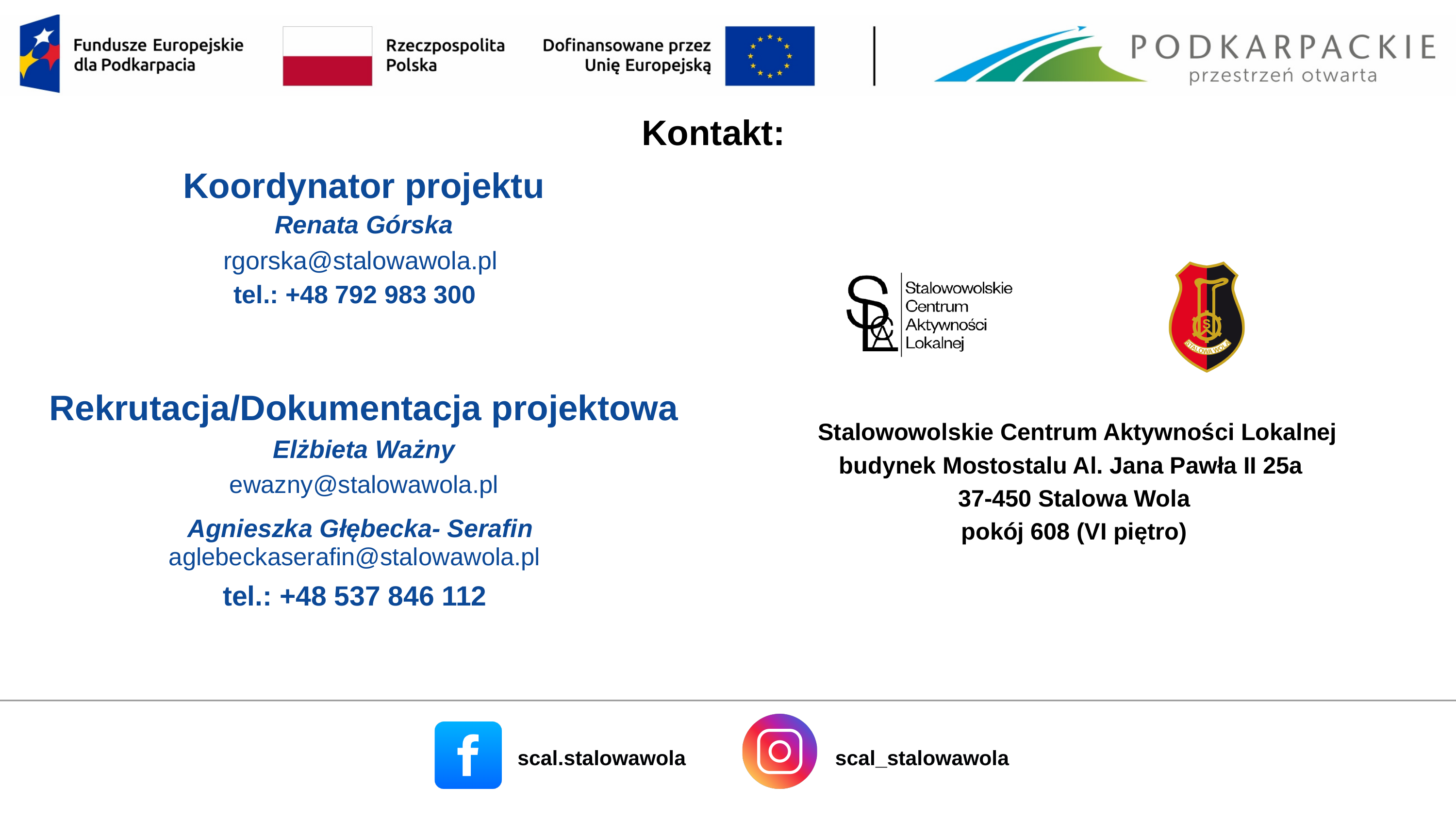

Kontakt:
Koordynator projektu
Renata Górska

rgorska@stalowawola.pl

tel.: +48 792 983 300
Rekrutacja/Dokumentacja projektowa
Stalowowolskie Centrum Aktywności Lokalnej​
budynek Mostostalu​ Al. Jana Pawła II 25a ​
37-450 Stalowa Wola ​
pokój 608 (VI piętro) ​
Elżbieta Ważny
ewazny@stalowawola.pl
Agnieszka Głębecka- Serafin
aglebeckaserafin@stalowawola.pl
tel.: +48 537 846 112

scal.stalowawola
scal_stalowawola